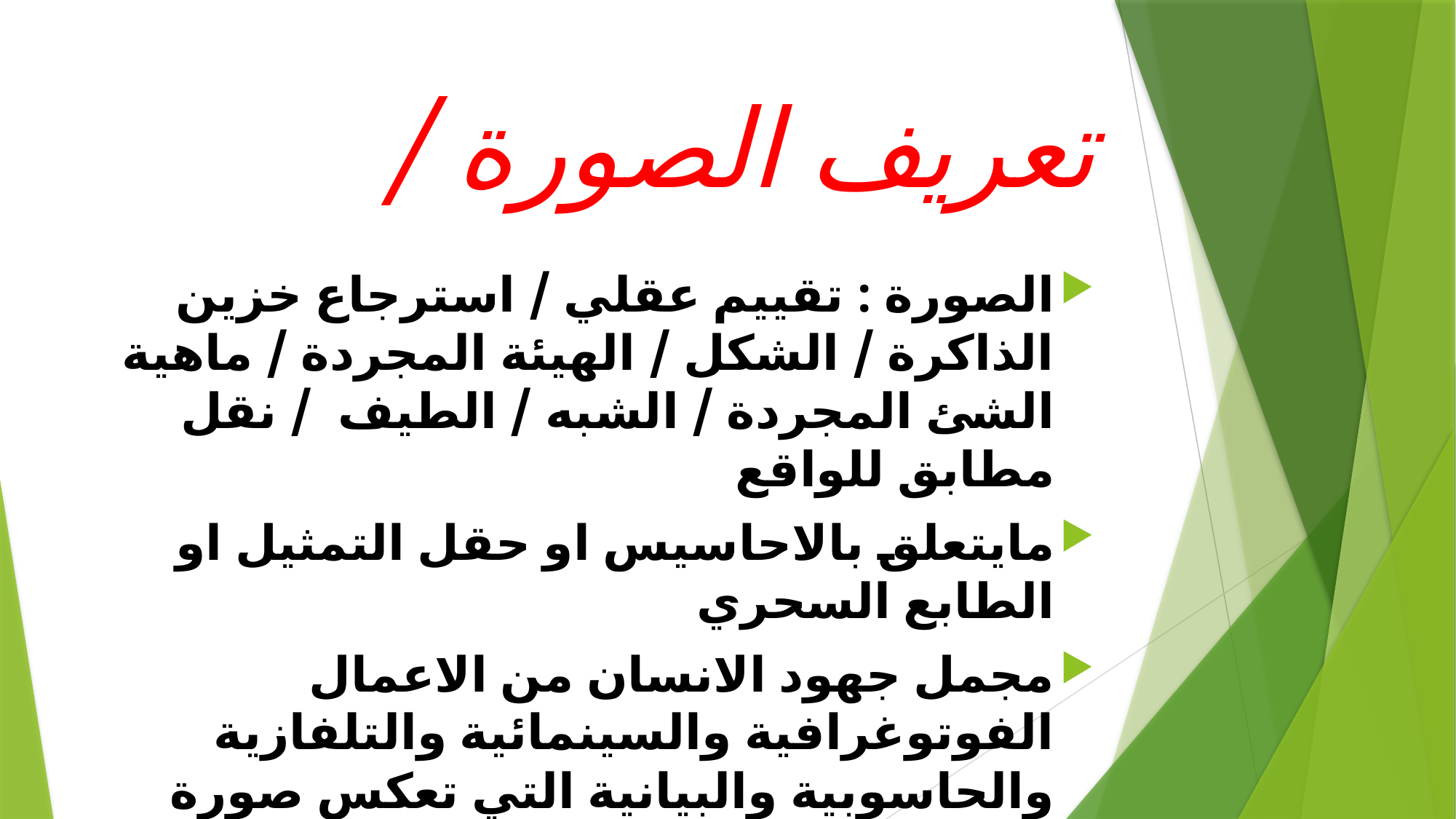

# تعريف الصورة /
الصورة : تقييم عقلي / استرجاع خزين الذاكرة / الشكل / الهيئة المجردة / ماهية الشئ المجردة / الشبه / الطيف  / نقل مطابق للواقع
مايتعلق بالاحاسيس او حقل التمثيل او الطابع السحري
مجمل جهود الانسان من الاعمال الفوتوغرافية والسينمائية والتلفازية والحاسوبية والبيانية التي تعكس صورة شئ او حدث
لغة بصرية /سلطة مرمزة
الصورة الصحفية : الصورة الفنية ذات المضمون المعبر عن الصدق والامانة الصحفية شريطة ان تكون صالحة للنشر